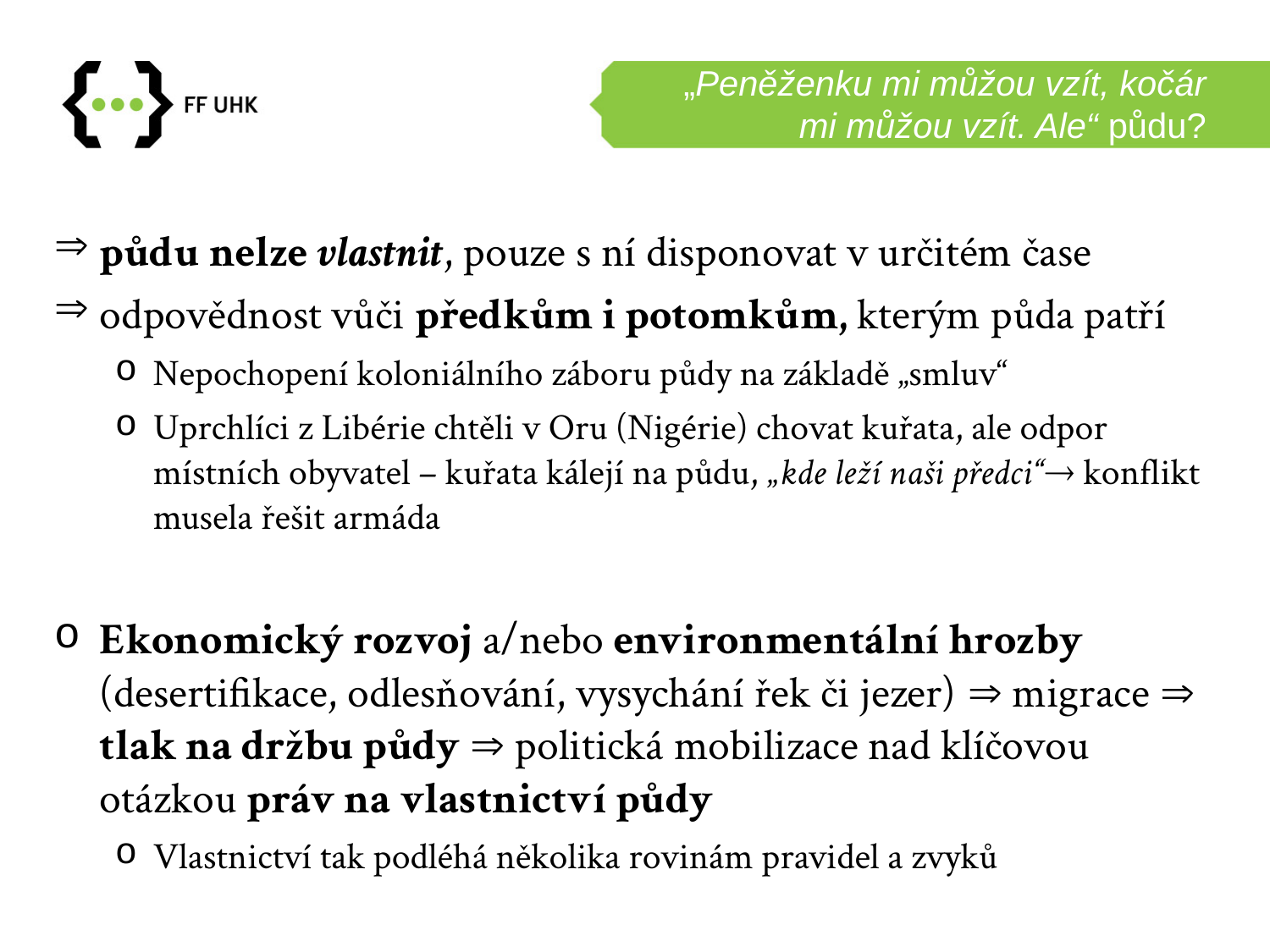

# „Peněženku mi můžou vzít, kočár mi můžou vzít. Ale“ půdu?
půdu nelze vlastnit, pouze s ní disponovat v určitém čase
odpovědnost vůči předkům i potomkům, kterým půda patří
Nepochopení koloniálního záboru půdy na základě „smluv“
Uprchlíci z Libérie chtěli v Oru (Nigérie) chovat kuřata, ale odpor místních obyvatel – kuřata kálejí na půdu, „kde leží naši předci“→ konflikt musela řešit armáda

Ekonomický rozvoj a/nebo environmentální hrozby (desertifikace, odlesňování, vysychání řek či jezer) ⇒ migrace ⇒ tlak na držbu půdy ⇒ politická mobilizace nad klíčovou otázkou práv na vlastnictví půdy
Vlastnictví tak podléhá několika rovinám pravidel a zvyků